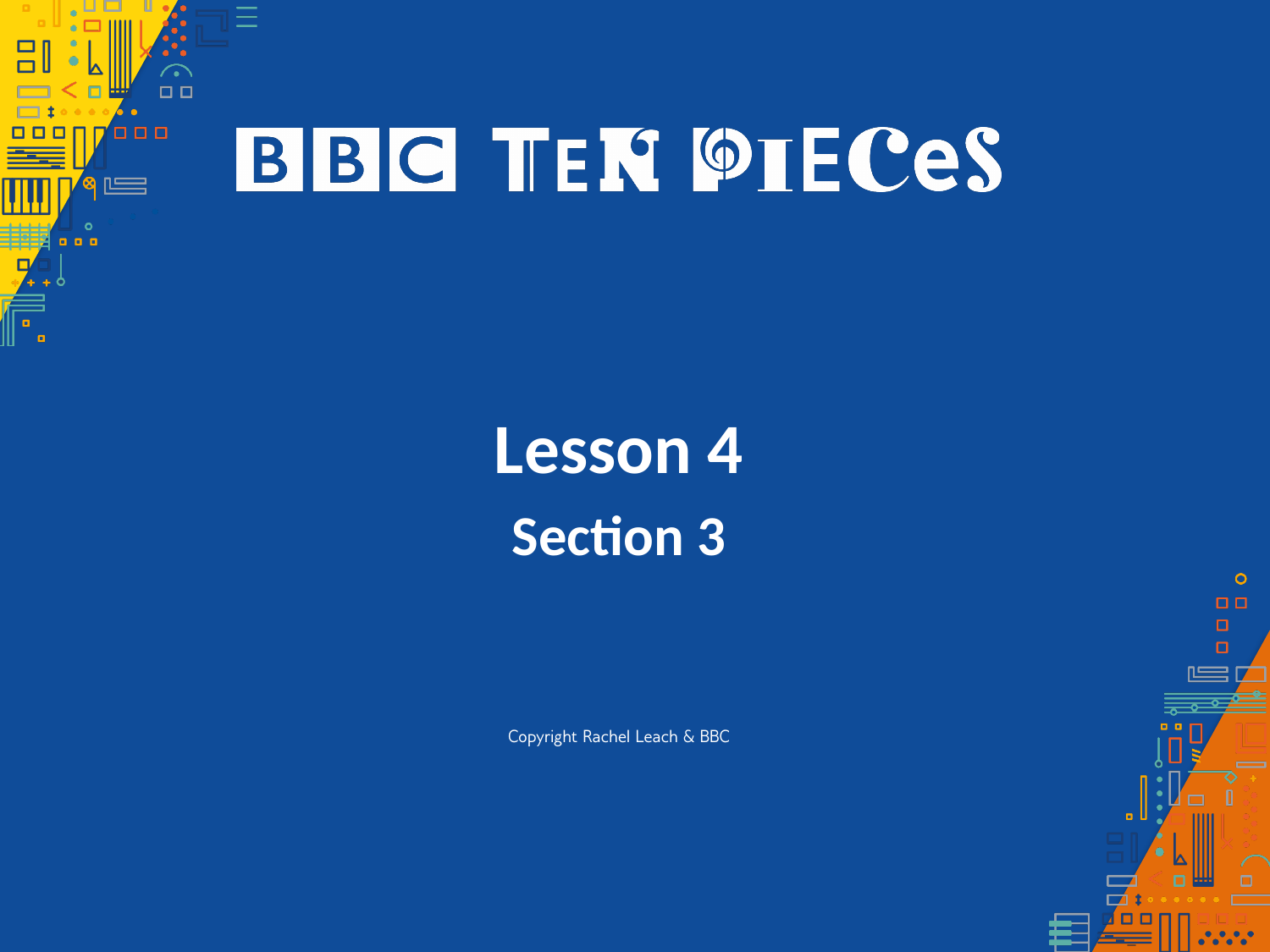

Lesson 4
Section 3
Copyright Rachel Leach & BBC